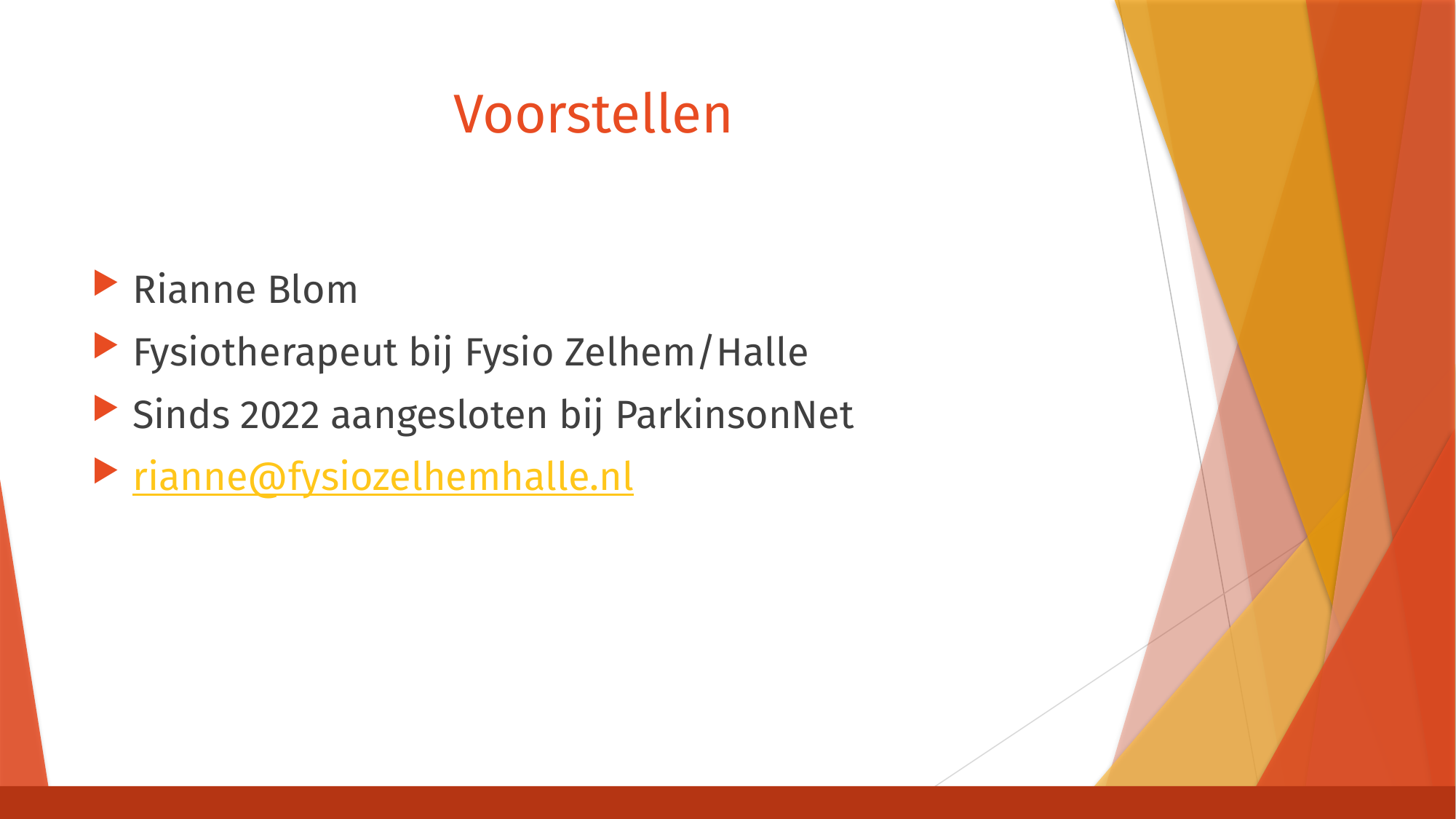

# Voorstellen
Rianne Blom
Fysiotherapeut bij Fysio Zelhem/Halle
Sinds 2022 aangesloten bij ParkinsonNet
rianne@fysiozelhemhalle.nl